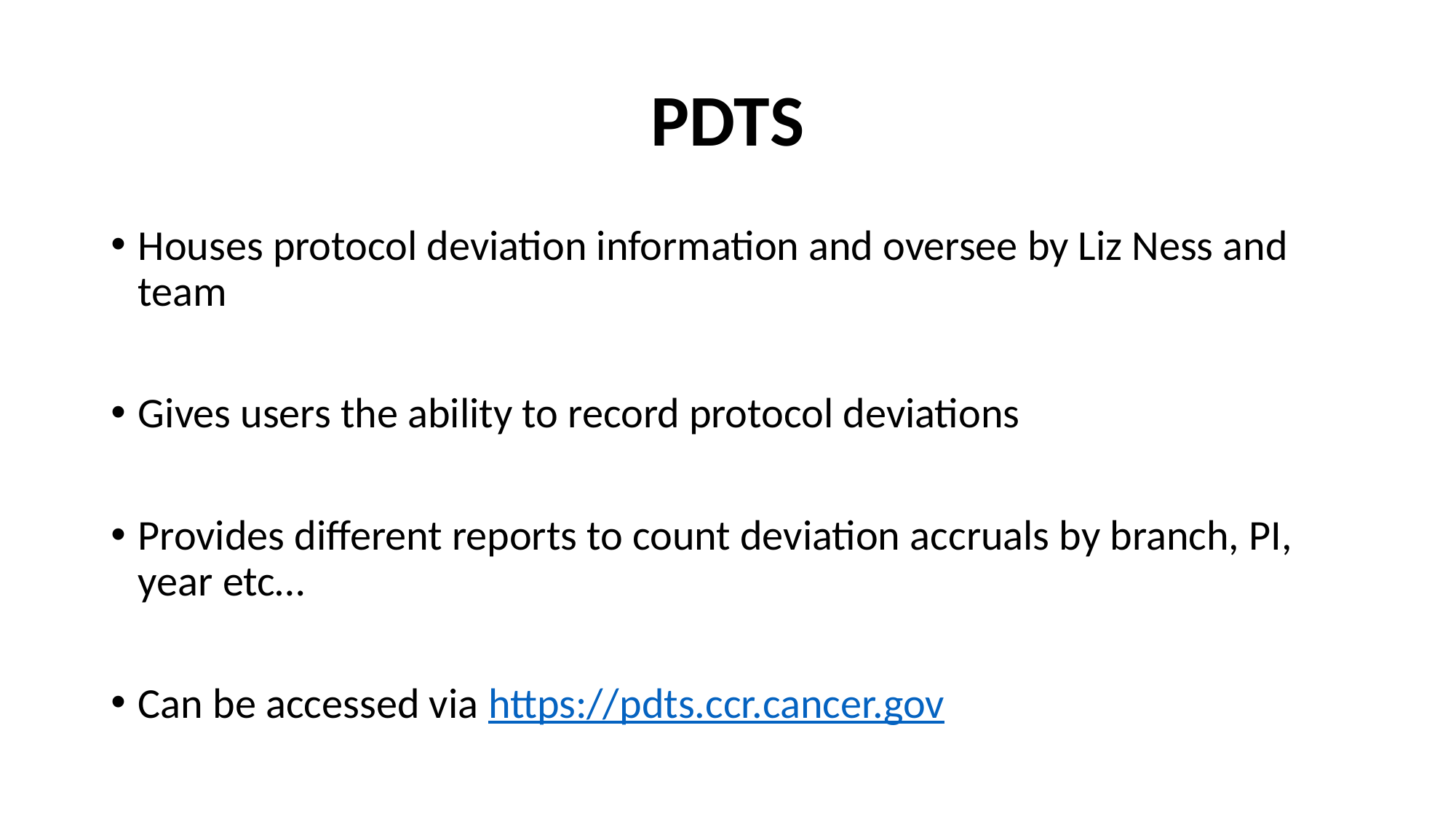

# PDTS
Houses protocol deviation information and oversee by Liz Ness and team

Gives users the ability to record protocol deviations

Provides different reports to count deviation accruals by branch, PI, year etc…

Can be accessed via https://pdts.ccr.cancer.gov